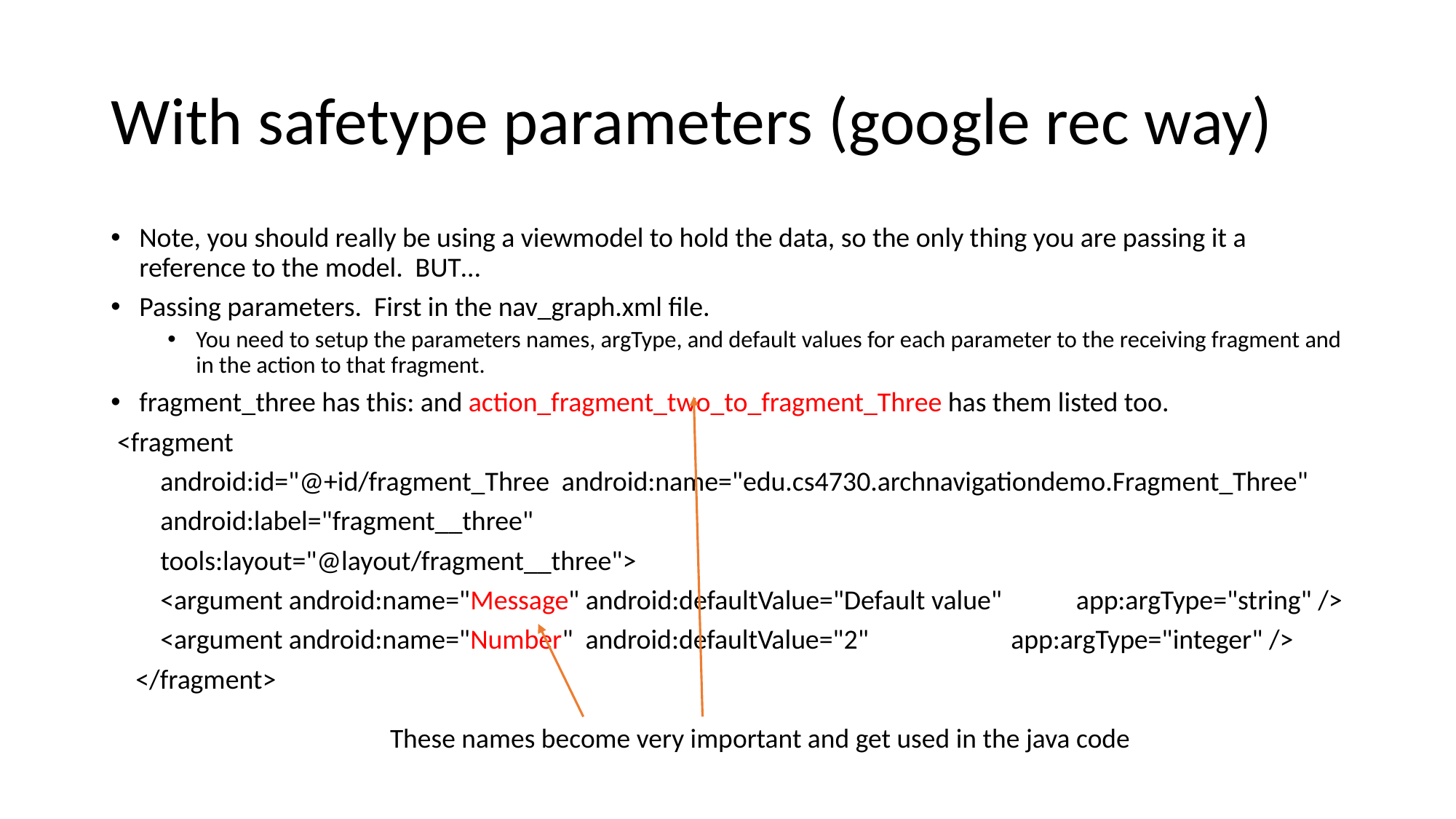

# With safetype parameters (google rec way)
Note, you should really be using a viewmodel to hold the data, so the only thing you are passing it a reference to the model.  BUT…
Passing parameters.  First in the nav_graph.xml file.
You need to setup the parameters names, argType, and default values for each parameter to the receiving fragment and in the action to that fragment.
fragment_three has this: and action_fragment_two_to_fragment_Three has them listed too.
 <fragment
        android:id="@+id/fragment_Three  android:name="edu.cs4730.archnavigationdemo.Fragment_Three"
        android:label="fragment__three"
        tools:layout="@layout/fragment__three">
        <argument android:name="Message" android:defaultValue="Default value"            app:argType="string" />
        <argument android:name="Number"  android:defaultValue="2"                       app:argType="integer" />
    </fragment>
These names become very important and get used in the java code